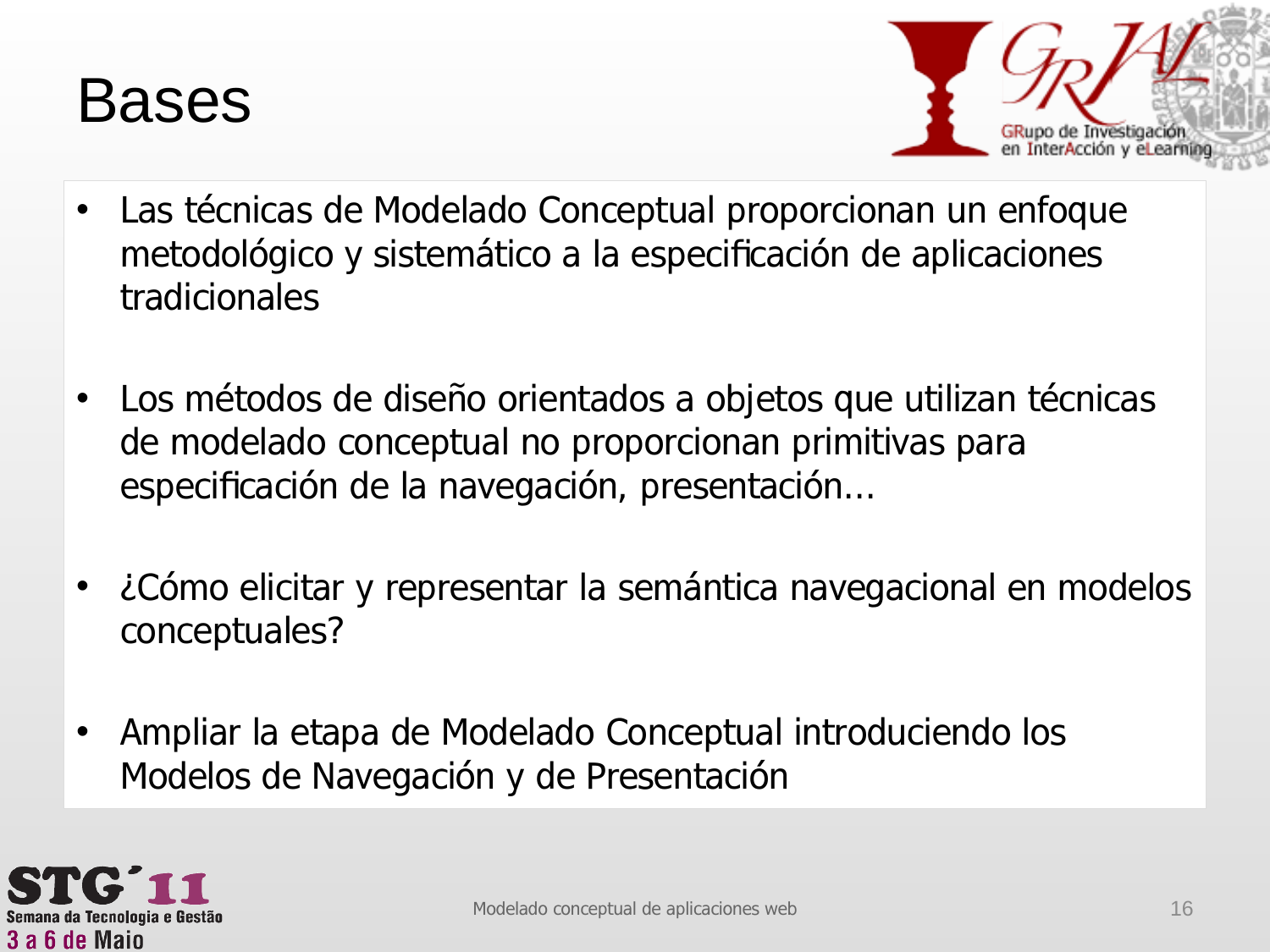

# Bases
Las técnicas de Modelado Conceptual proporcionan un enfoque metodológico y sistemático a la especificación de aplicaciones tradicionales

Los métodos de diseño orientados a objetos que utilizan técnicas de modelado conceptual no proporcionan primitivas para especificación de la navegación, presentación...

¿Cómo elicitar y representar la semántica navegacional en modelos conceptuales?

Ampliar la etapa de Modelado Conceptual introduciendo los Modelos de Navegación y de Presentación

Modelado conceptual de aplicaciones web
16